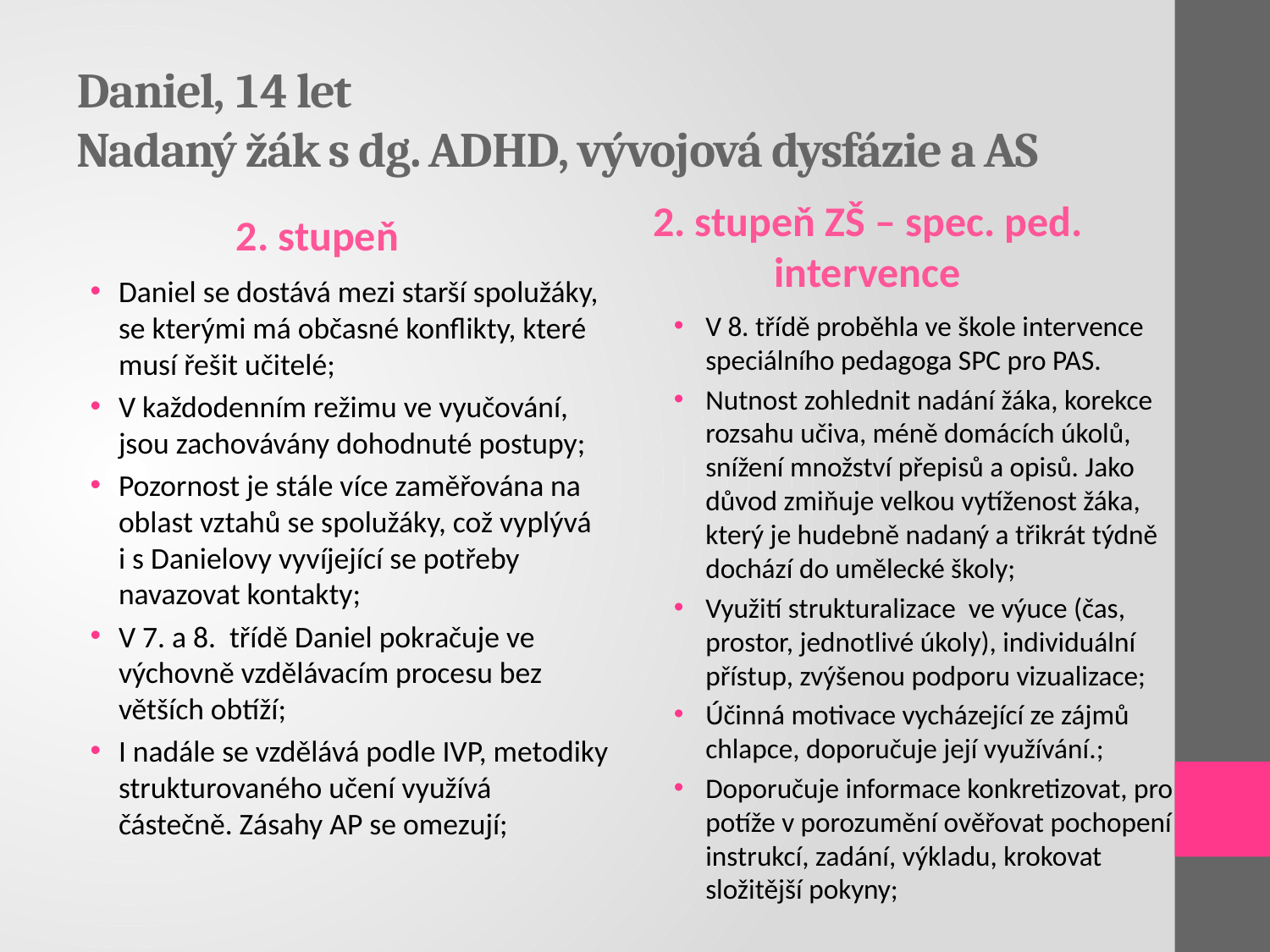

# Daniel, 14 let Nadaný žák s dg. ADHD, vývojová dysfázie a AS
2. stupeň
2. stupeň ZŠ – spec. ped. intervence
Daniel se dostává mezi starší spolužáky, se kterými má občasné konflikty, které musí řešit učitelé;
V každodenním režimu ve vyučování, jsou zachovávány dohodnuté postupy;
Pozornost je stále více zaměřována na oblast vztahů se spolužáky, což vyplývá  i s Danielovy vyvíjející se potřeby navazovat kontakty;
V 7. a 8.  třídě Daniel pokračuje ve výchovně vzdělávacím procesu bez větších obtíží;
I nadále se vzdělává podle IVP, metodiky strukturovaného učení využívá částečně. Zásahy AP se omezují;

V 8. třídě proběhla ve škole intervence speciálního pedagoga SPC pro PAS.
Nutnost zohlednit nadání žáka, korekce rozsahu učiva, méně domácích úkolů, snížení množství přepisů a opisů. Jako důvod zmiňuje velkou vytíženost žáka, který je hudebně nadaný a třikrát týdně dochází do umělecké školy;
Využití strukturalizace  ve výuce (čas, prostor, jednotlivé úkoly), individuální přístup, zvýšenou podporu vizualizace;
Účinná motivace vycházející ze zájmů chlapce, doporučuje její využívání.;
Doporučuje informace konkretizovat, pro potíže v porozumění ověřovat pochopení instrukcí, zadání, výkladu, krokovat složitější pokyny;